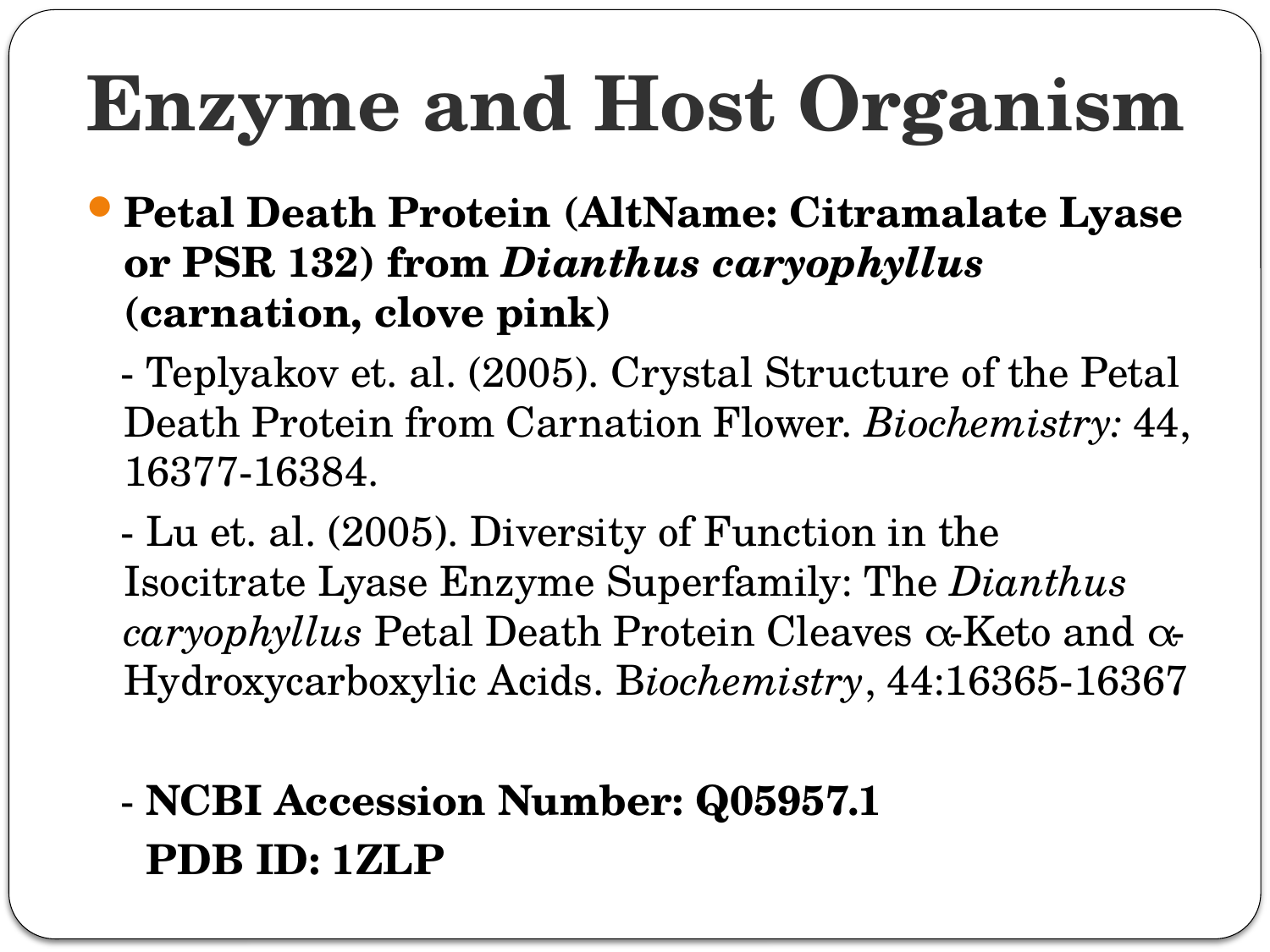

# Enzyme and Host Organism
Petal Death Protein (AltName: Citramalate Lyase or PSR 132) from Dianthus caryophyllus (carnation, clove pink)
   - Teplyakov et. al. (2005). Crystal Structure of the Petal Death Protein from Carnation Flower. Biochemistry: 44, 16377-16384.
   - Lu et. al. (2005). Diversity of Function in the Isocitrate Lyase Enzyme Superfamily: The Dianthus caryophyllus Petal Death Protein Cleaves α-Keto and α-Hydroxycarboxylic Acids. Biochemistry, 44:16365-16367

   - NCBI Accession Number: Q05957.1
     PDB ID: 1ZLP